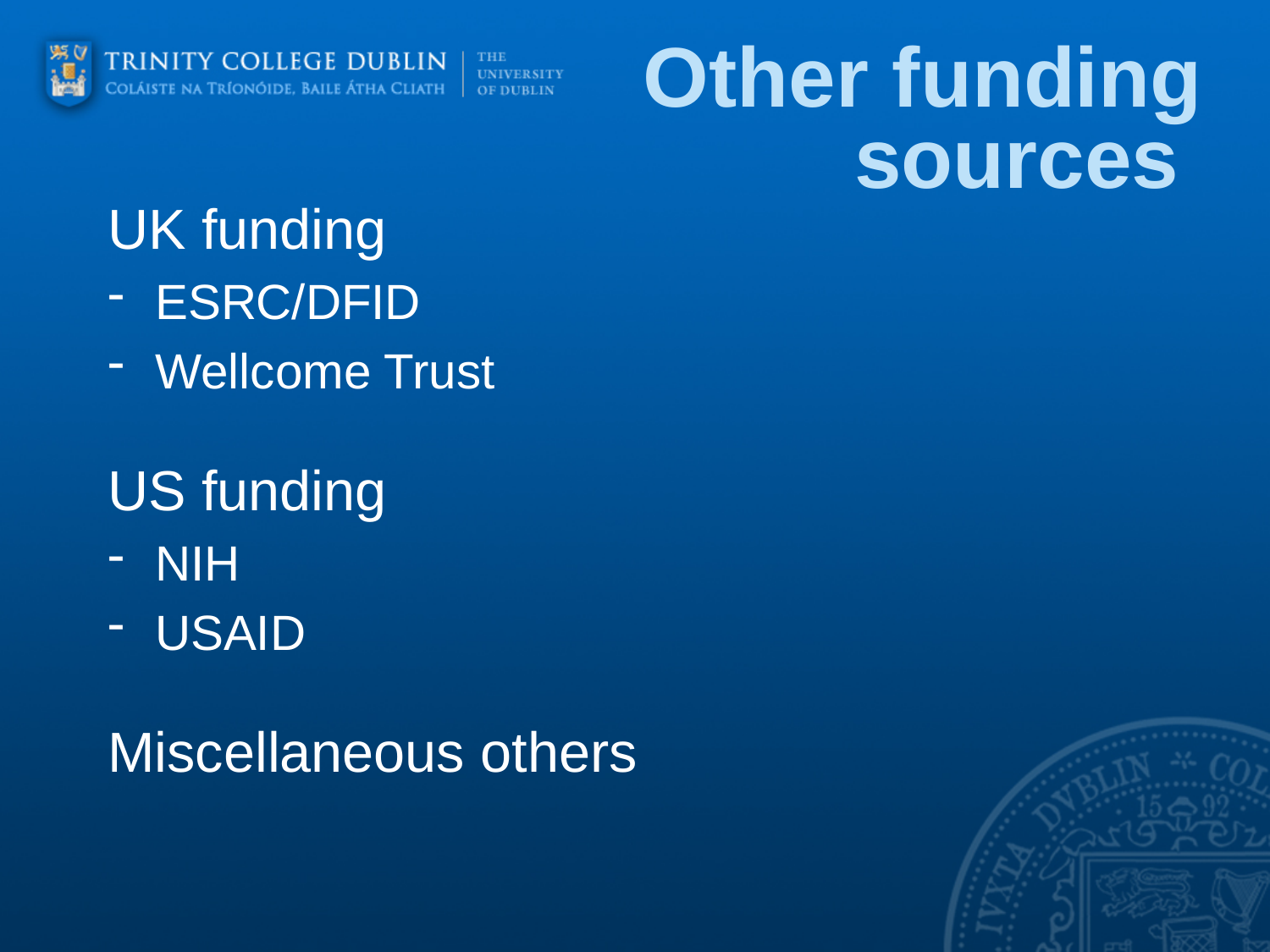

# Other funding sources
UK funding
ESRC/DFID
Wellcome Trust

US funding
NIH
USAID

Miscellaneous others